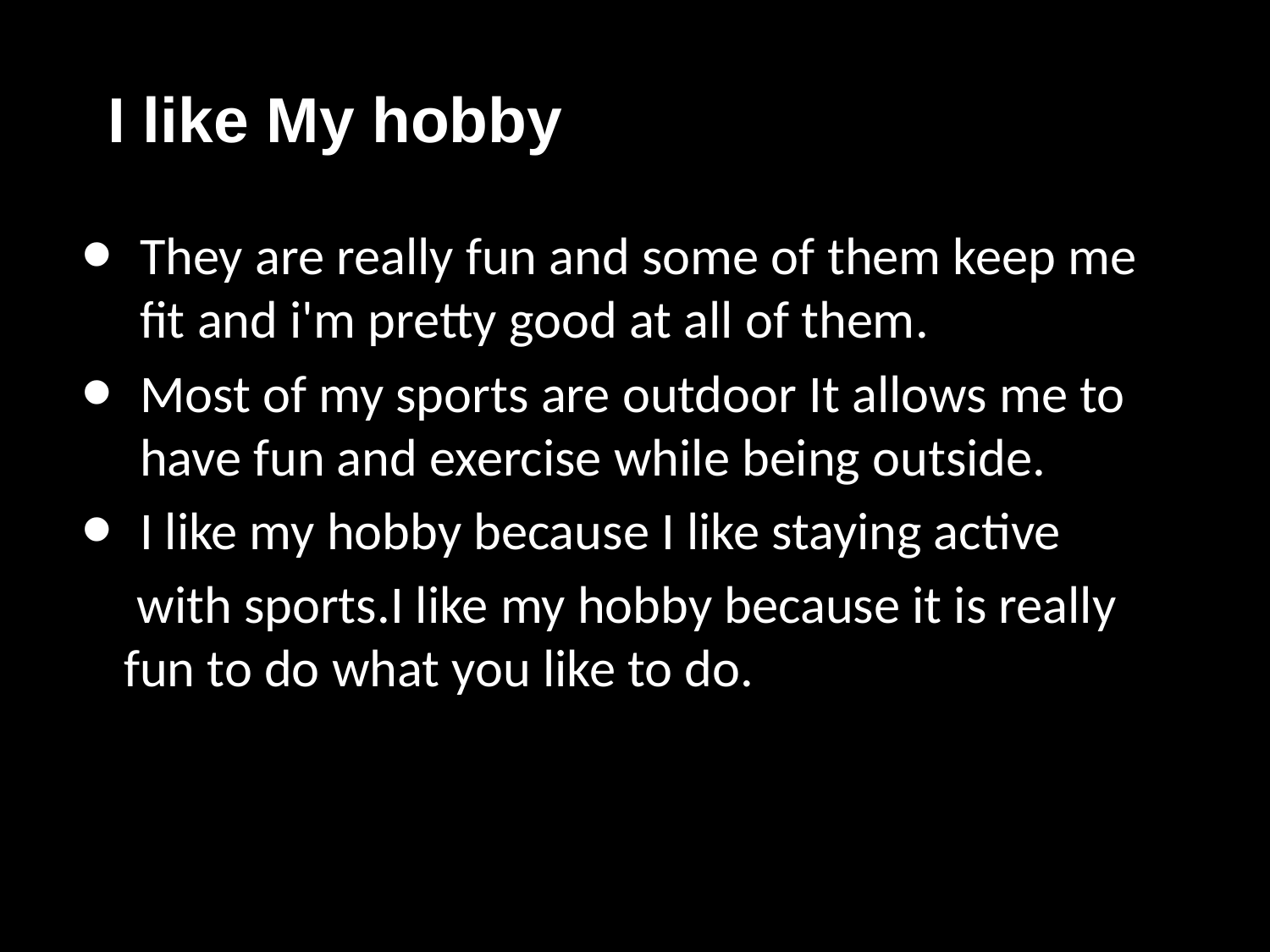

# I like My hobby
They are really fun and some of them keep me fit and i'm pretty good at all of them.
Most of my sports are outdoor It allows me to have fun and exercise while being outside.
I like my hobby because I like staying active
     with sports.I like my hobby because it is really fun to do what you like to do.